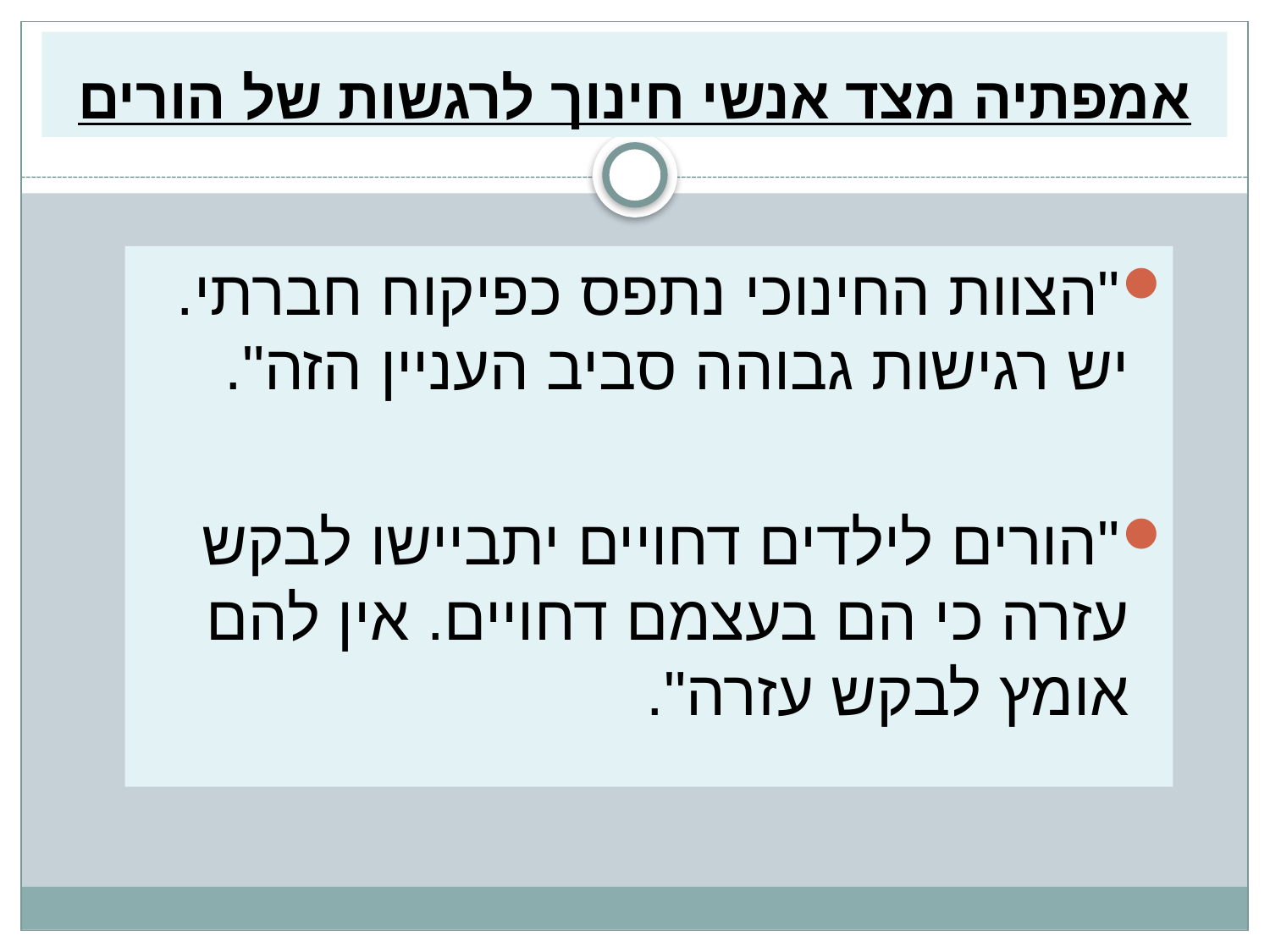

# אמפתיה מצד אנשי חינוך לרגשות של הורים
"הצוות החינוכי נתפס כפיקוח חברתי. יש רגישות גבוהה סביב העניין הזה".

"הורים לילדים דחויים יתביישו לבקש עזרה כי הם בעצמם דחויים. אין להם אומץ לבקש עזרה".